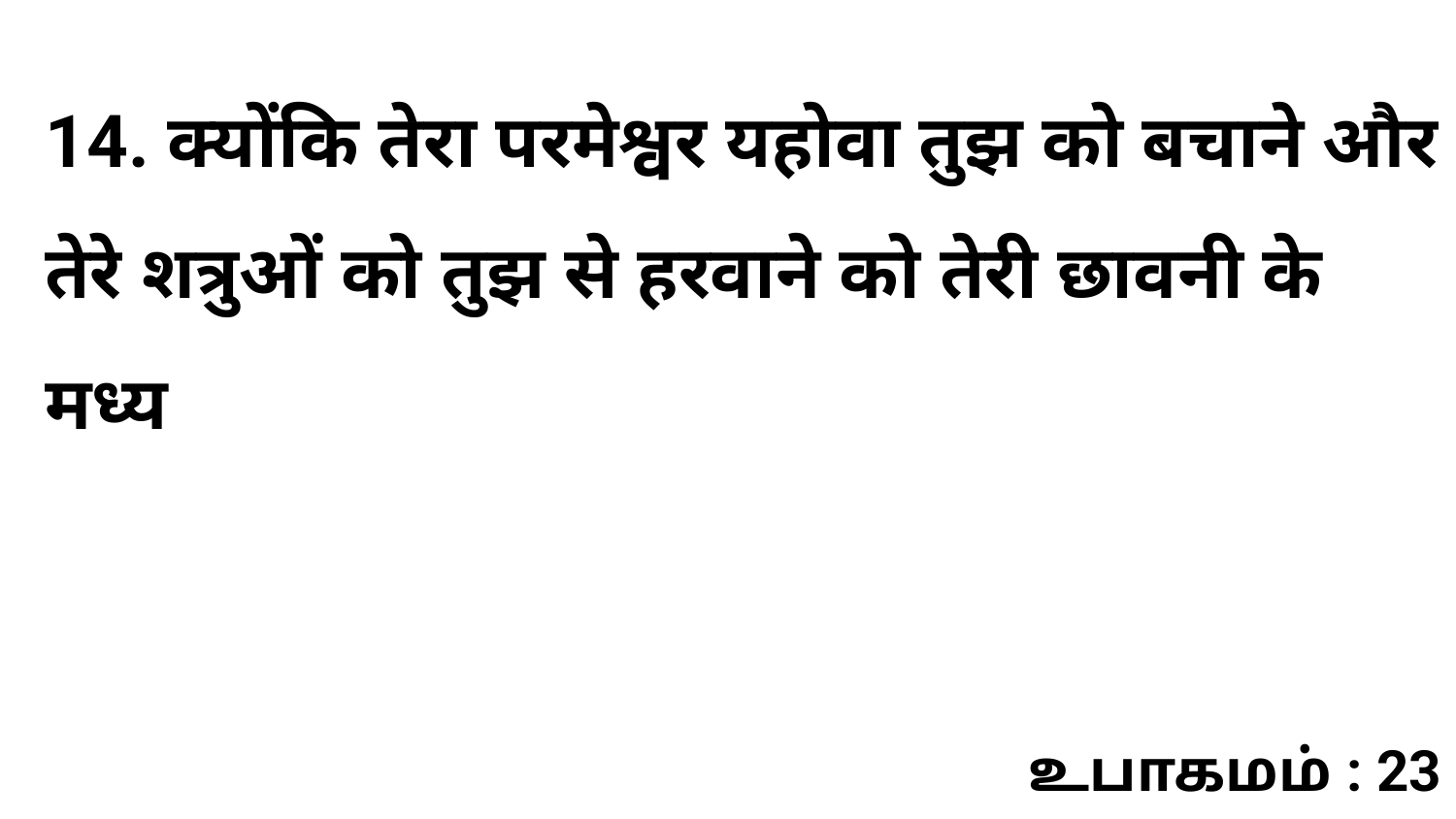

14. क्योंकि तेरा परमेश्वर यहोवा तुझ को बचाने और तेरे शत्रुओं को तुझ से हरवाने को तेरी छावनी के मध्य
உபாகமம் : 23